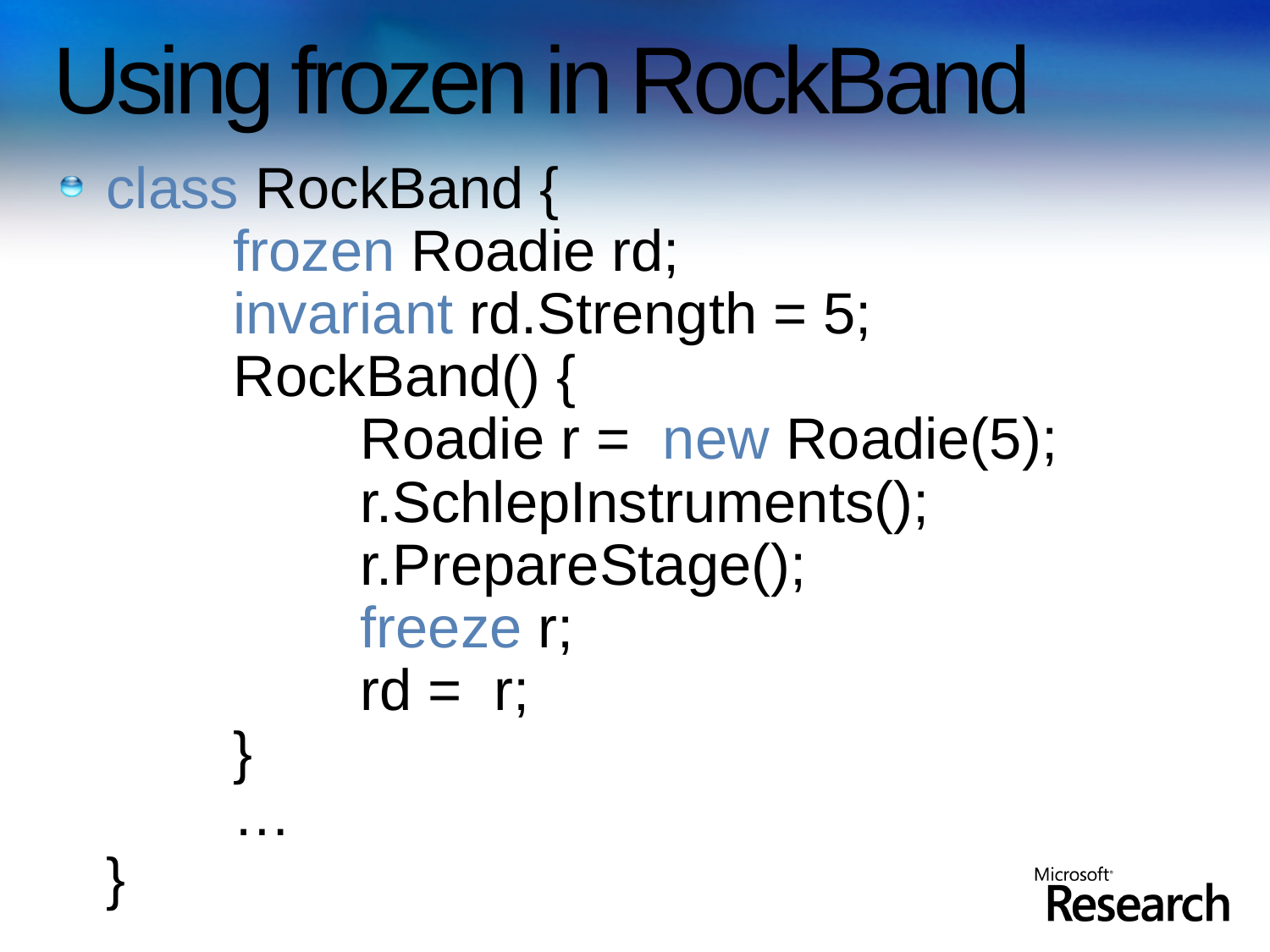

# Using frozen in RockBand
class RockBand {
	frozen Roadie rd;
	invariant rd.Strength = 5;
	RockBand() {
		Roadie r =  new Roadie(5);
		r.SchlepInstruments();
		r.PrepareStage();
		freeze r;
		rd =  r;
	}
	…
}